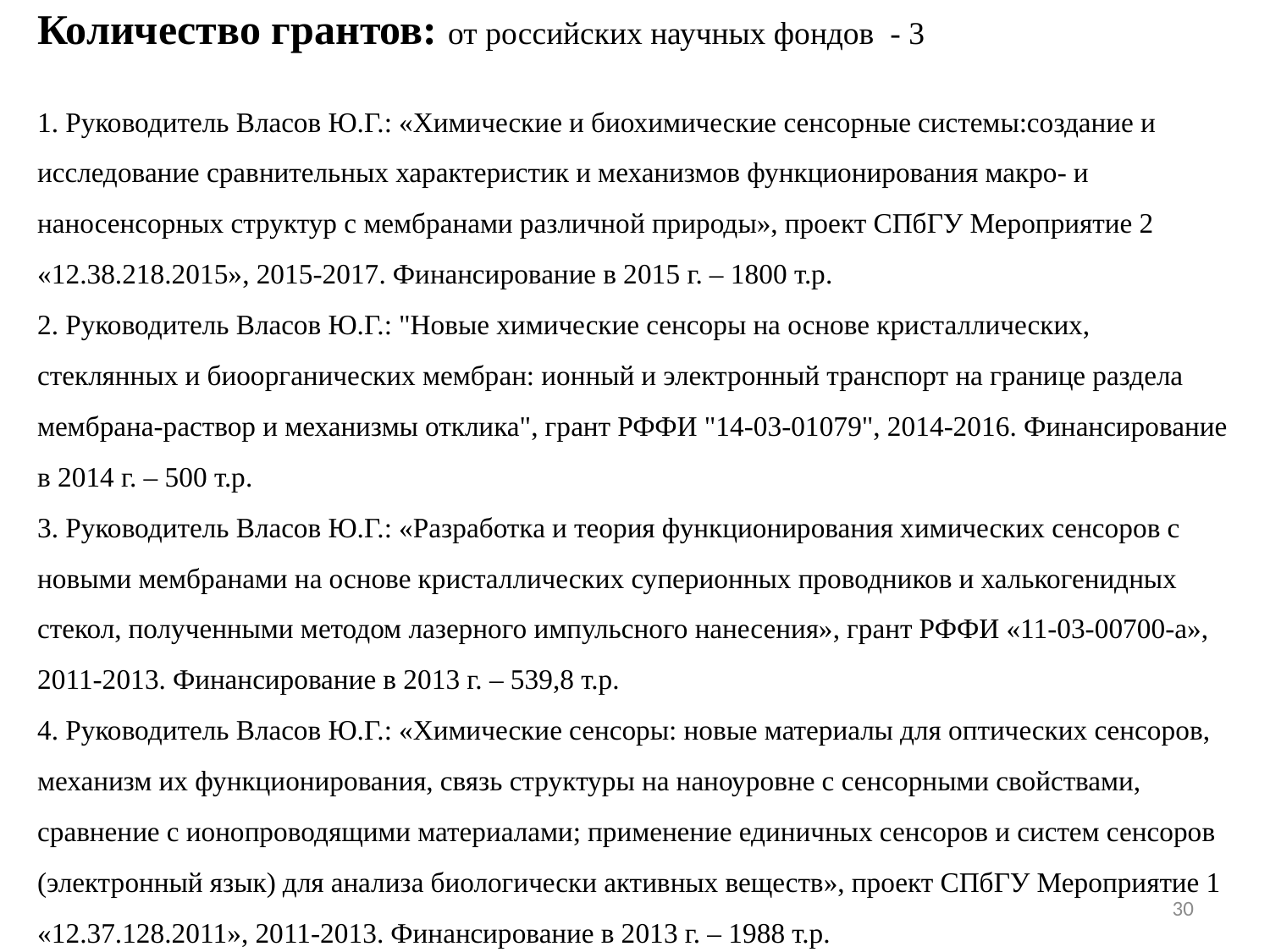

Количество грантов: от российских научных фондов  - 3

1. Руководитель Власов Ю.Г.: «Химические и биохимические сенсорные системы:создание и исследование сравнительных характеристик и механизмов функционирования макро- и наносенсорных структур с мембранами различной природы», проект СПбГУ Мероприятие 2 «12.38.218.2015», 2015-2017. Финансирование в 2015 г. – 1800 т.р.
2. Руководитель Власов Ю.Г.: "Новые химические сенсоры на основе кристаллических, стеклянных и биоорганических мембран: ионный и электронный транспорт на границе раздела мембрана-раствор и механизмы отклика", грант РФФИ "14-03-01079", 2014-2016. Финансирование в 2014 г. – 500 т.р.
3. Руководитель Власов Ю.Г.: «Разработка и теория функционирования химических сенсоров с новыми мембранами на основе кристаллических суперионных проводников и халькогенидных стекол, полученными методом лазерного импульсного нанесения», грант РФФИ «11-03-00700-а», 2011-2013. Финансирование в 2013 г. – 539,8 т.р.
4. Руководитель Власов Ю.Г.: «Химические сенсоры: новые материалы для оптических сенсоров, механизм их функционирования, связь структуры на наноуровне с сенсорными свойствами, сравнение с ионопроводящими материалами; применение единичных сенсоров и систем сенсоров (электронный язык) для анализа биологически активных веществ», проект СПбГУ Мероприятие 1 «12.37.128.2011», 2011-2013. Финансирование в 2013 г. – 1988 т.р.
30